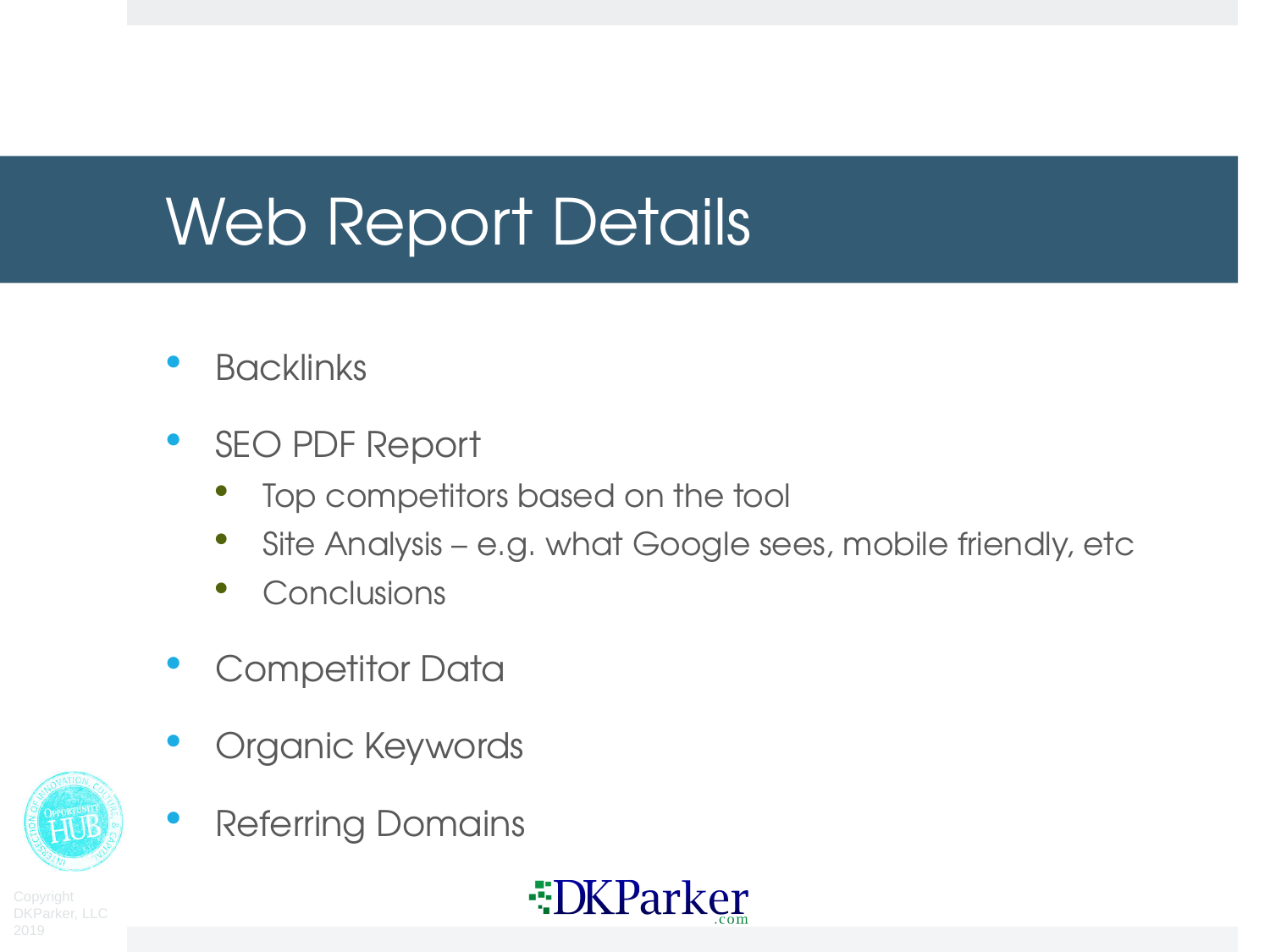

# Web Report Details
Backlinks
SEO PDF Report
Top competitors based on the tool
Site Analysis – e.g. what Google sees, mobile friendly, etc
Conclusions
Competitor Data
Organic Keywords
Referring Domains